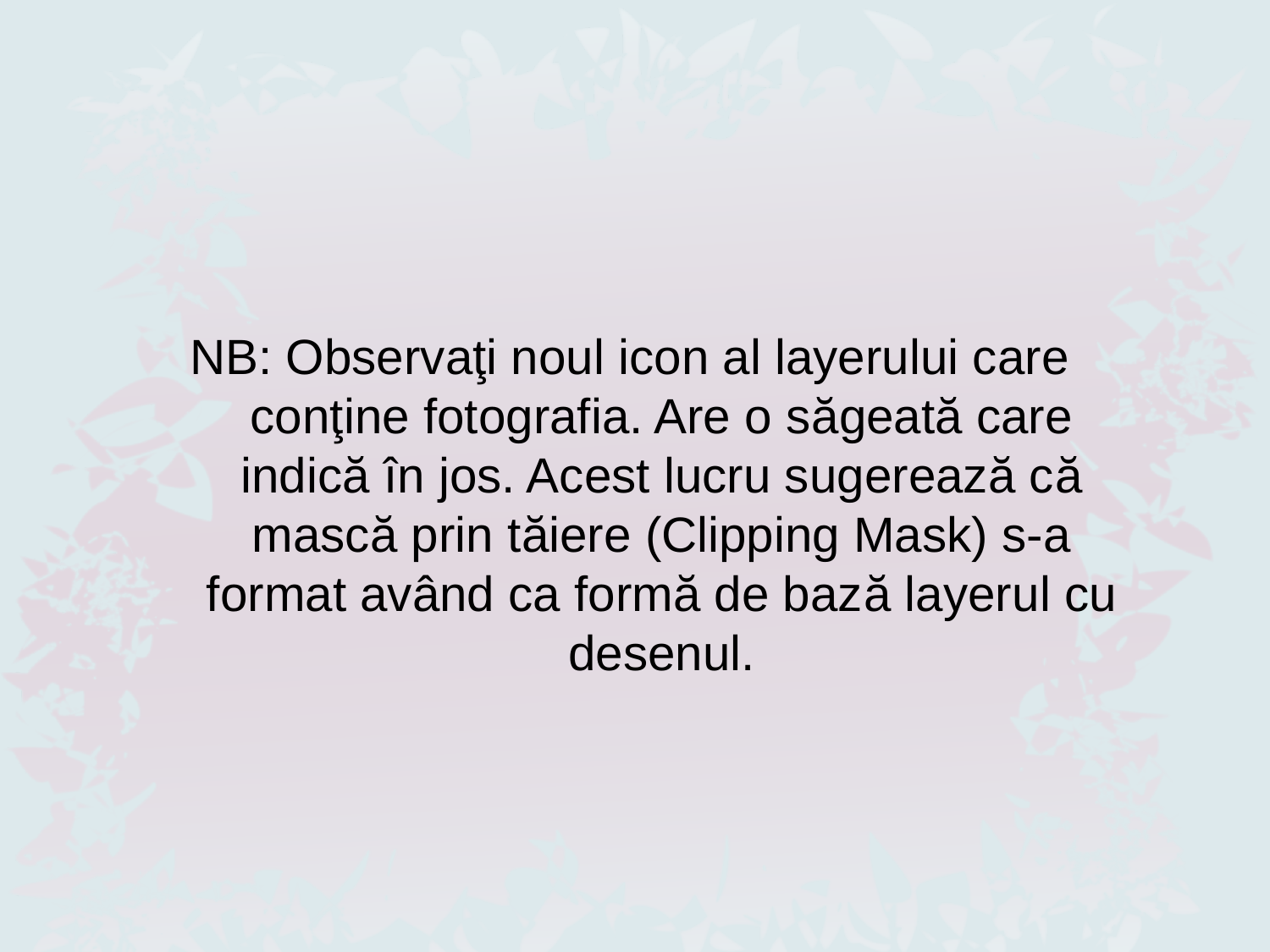

#

NB: Observaţi noul icon al layerului care conţine fotografia. Are o săgeată care indică în jos. Acest lucru sugerează că mască prin tăiere (Clipping Mask) s-a format având ca formă de bază layerul cu desenul.